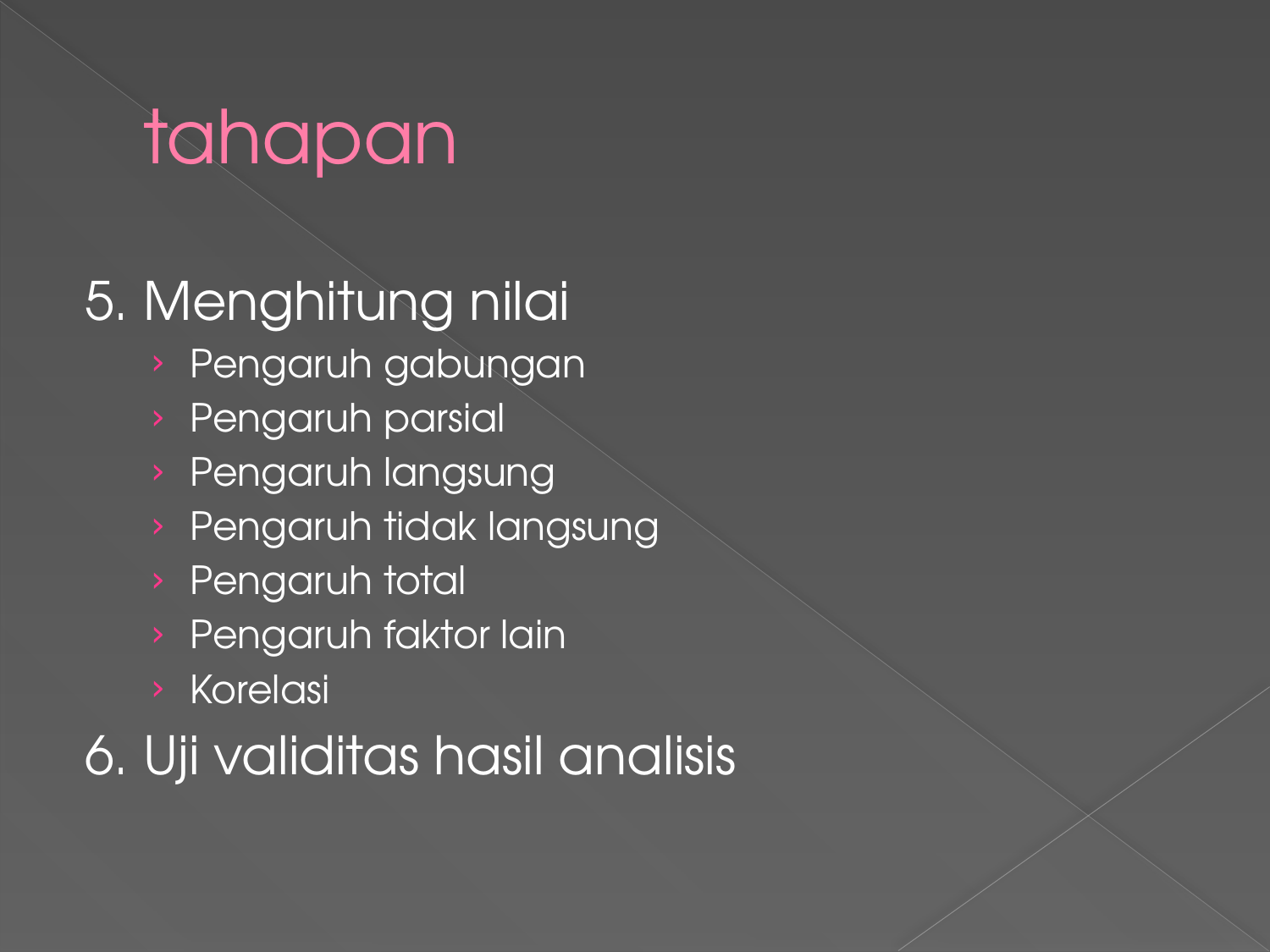

# tahapan
5. Menghitung nilai
Pengaruh gabungan
Pengaruh parsial
Pengaruh langsung
Pengaruh tidak langsung
Pengaruh total
Pengaruh faktor lain
Korelasi
6. Uji validitas hasil analisis